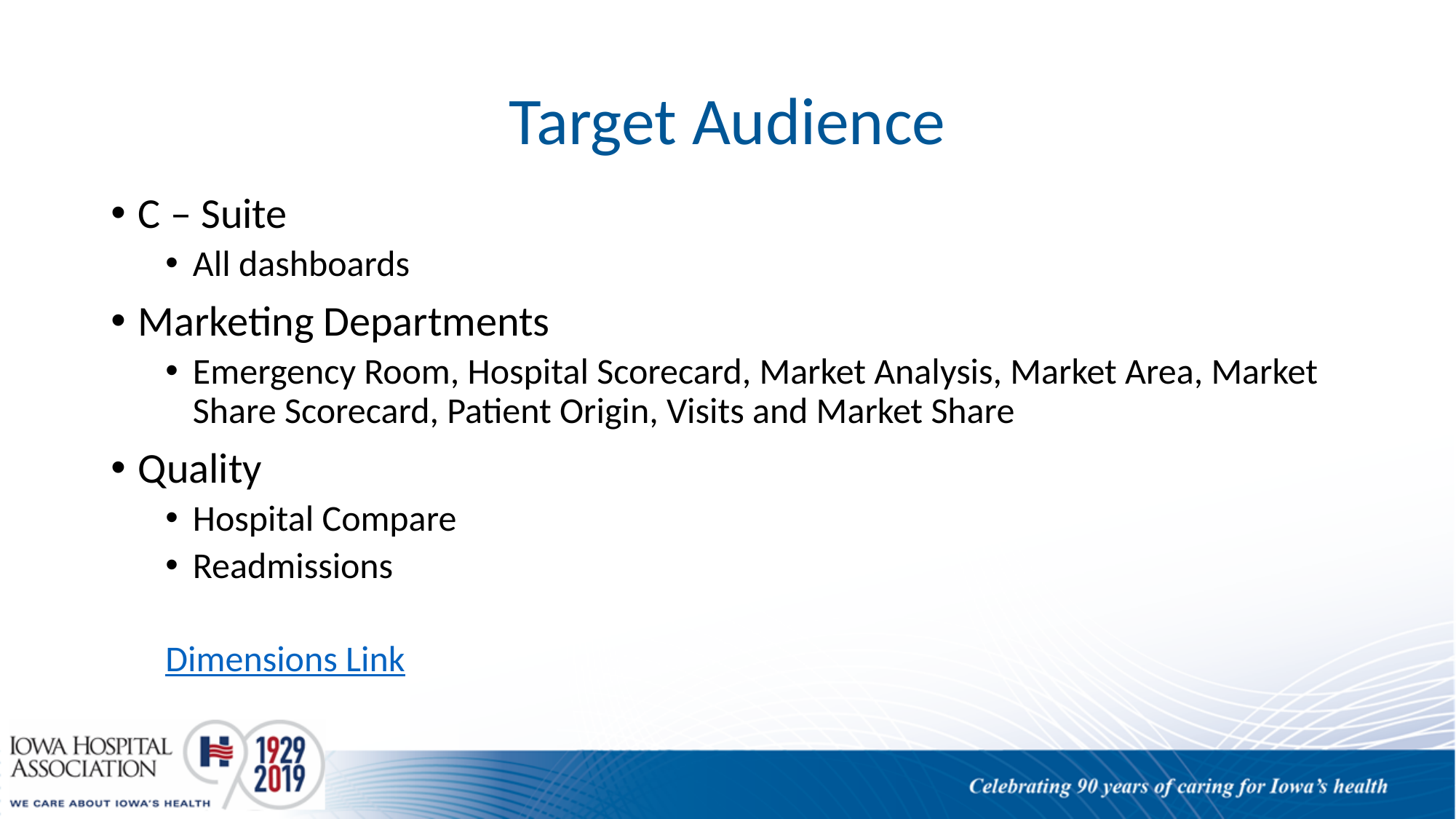

# Target Audience
C – Suite
All dashboards
Marketing Departments
Emergency Room, Hospital Scorecard, Market Analysis, Market Area, Market Share Scorecard, Patient Origin, Visits and Market Share
Quality
Hospital Compare
Readmissions

Dimensions Link